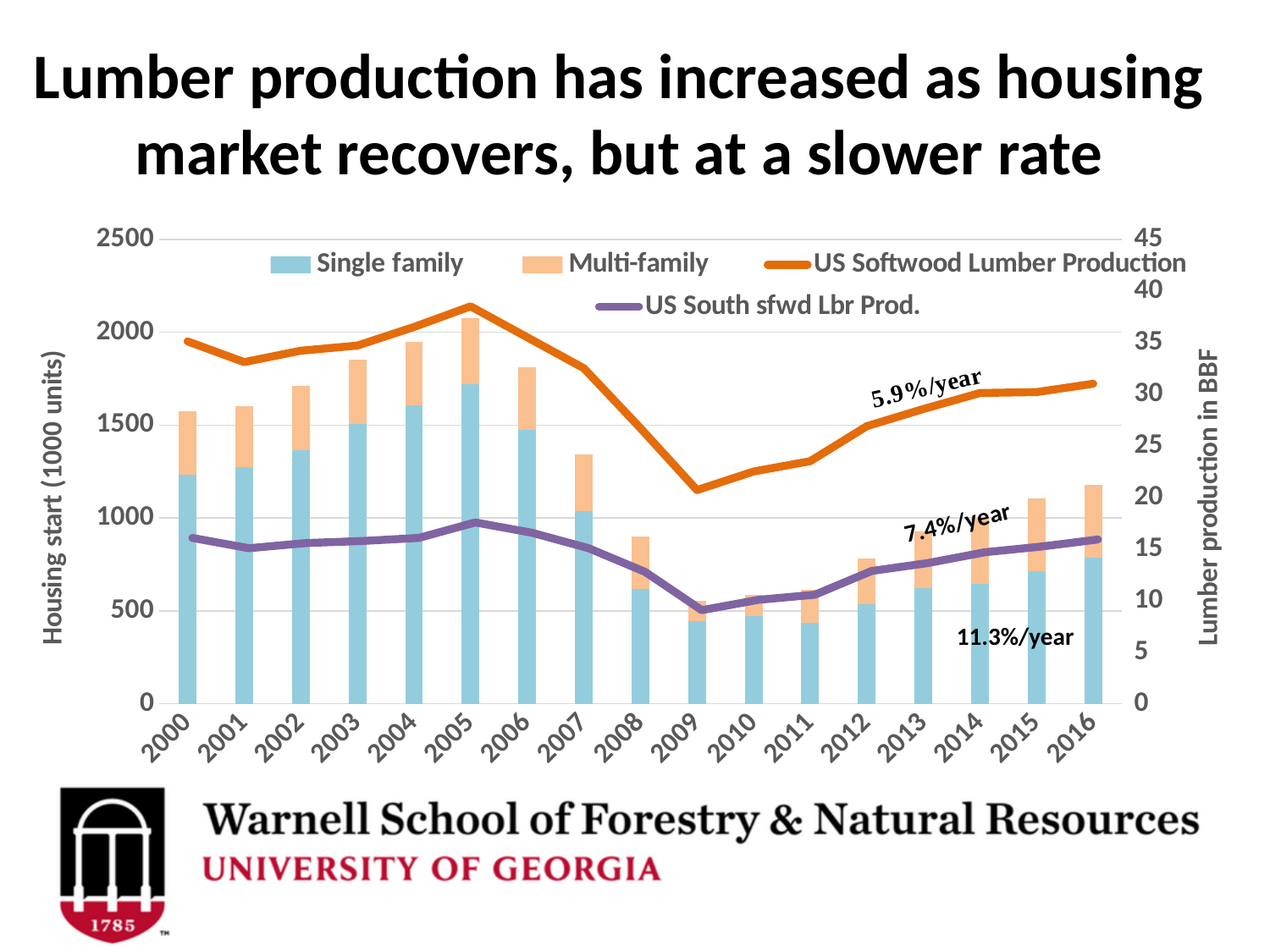

# Lumber production has increased as housing market recovers, but at a slower rate

### Chart

| Category | US South sfwd Lbr Prod. |
|---|---|
| 2000 | 17.5 |
| 2001 | 16.5 |
| 2002 | 17.0 |
| 2003 | 17.2 |
| 2004 | 17.5 |
| 2005 | 19.0 |
| 2006 | 18.0 |
| 2007 | 16.5 |
| 2008 | 14.2 |
| 2009 | 10.5 |
| 2010 | 11.5 |
| 2011 | 12.0 |
| 2012 | 14.295 |
| 2013 | 15.071 |
| 2014 | 16.111 |
| 2015 | 16.661 |
| 2016 | 17.349 |

### Chart

| Category | Single family | Multi-family | US Softwood Lumber Production |
|---|---|---|---|
| 2000 | 1232.0 | 341.33333333333326 | 35.1 |
| 2001 | 1271.6666666666667 | 329.5 | 33.1 |
| 2002 | 1363.25 | 347.0 | 34.2 |
| 2003 | 1505.0833333333333 | 348.66666666666674 | 34.7 |
| 2004 | 1604.1666666666667 | 345.33333333333326 | 36.5 |
| 2005 | 1718.5 | 354.4166666666665 | 38.5 |
| 2006 | 1473.5833333333333 | 338.3333333333335 | 35.5 |
| 2007 | 1035.75 | 306.08333333333326 | 32.5 |
| 2008 | 616.3333333333334 | 283.66666666666663 | 26.7 |
| 2009 | 442.4166666666667 | 111.58333333333331 | 20.7 |
| 2010 | 471.4166666666667 | 114.08333333333331 | 22.5 |
| 2011 | 434.3333333333333 | 177.58333333333331 | 23.5 |
| 2012 | 537.0 | 246.75 | 26.889 |
| 2013 | 620.25 | 308.0 | 28.557 |
| 2014 | 646.5833333333334 | 354.5 | 30.104 |
| 2015 | 712.25 | 394.83333333333326 | 30.193 |
| 2016 | 784.4166666666666 | 392.83333333333337 | 31.003 |
11.3%/year